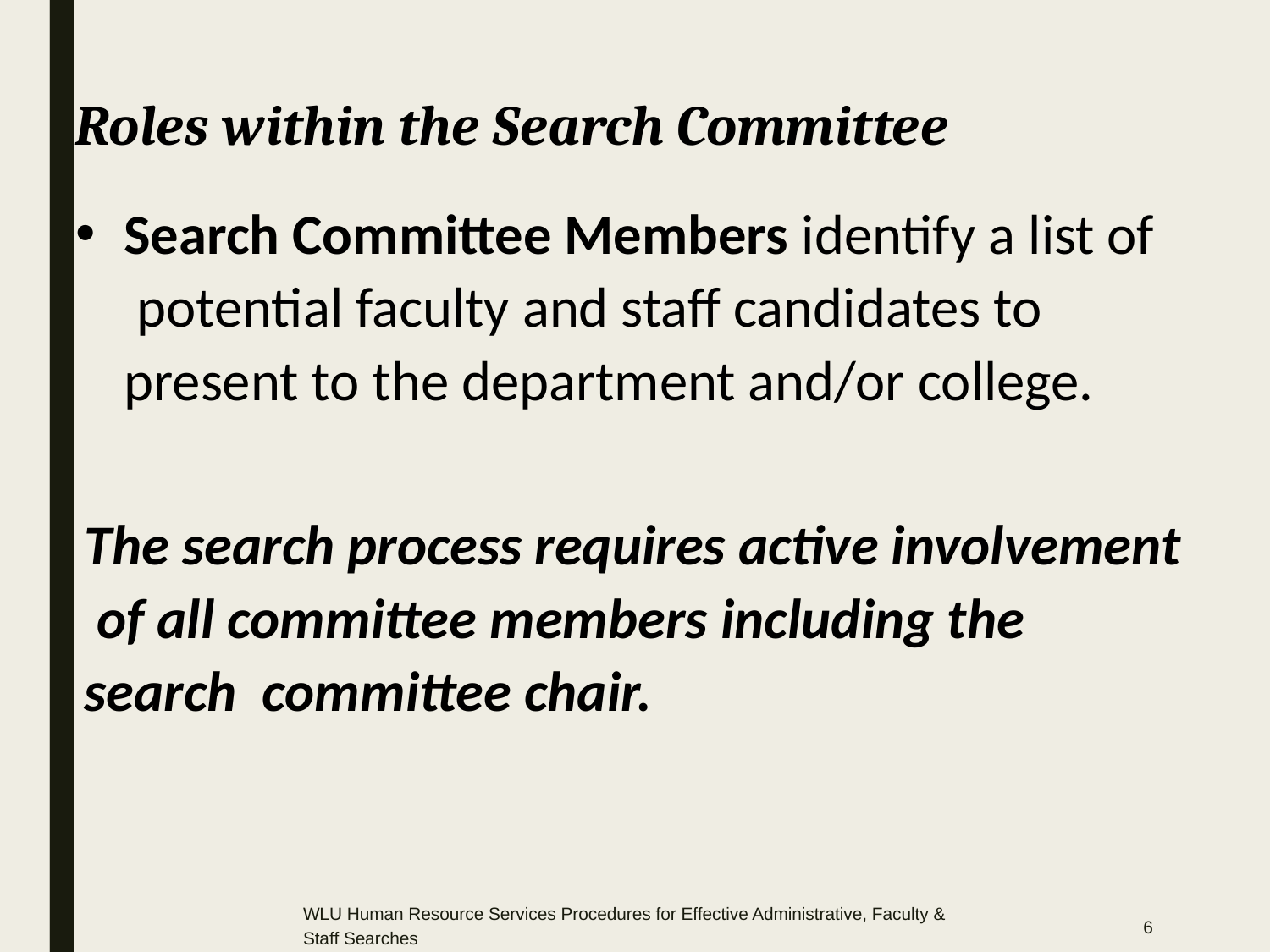

Roles within the Search Committee
Search Committee Members identify a list of  potential faculty and staff candidates to  present to the department and/or college.

The search process requires active involvement  of all committee members including the search  committee chair.
WLU Human Resource Services Procedures for Effective Administrative, Faculty & Staff Searches
6